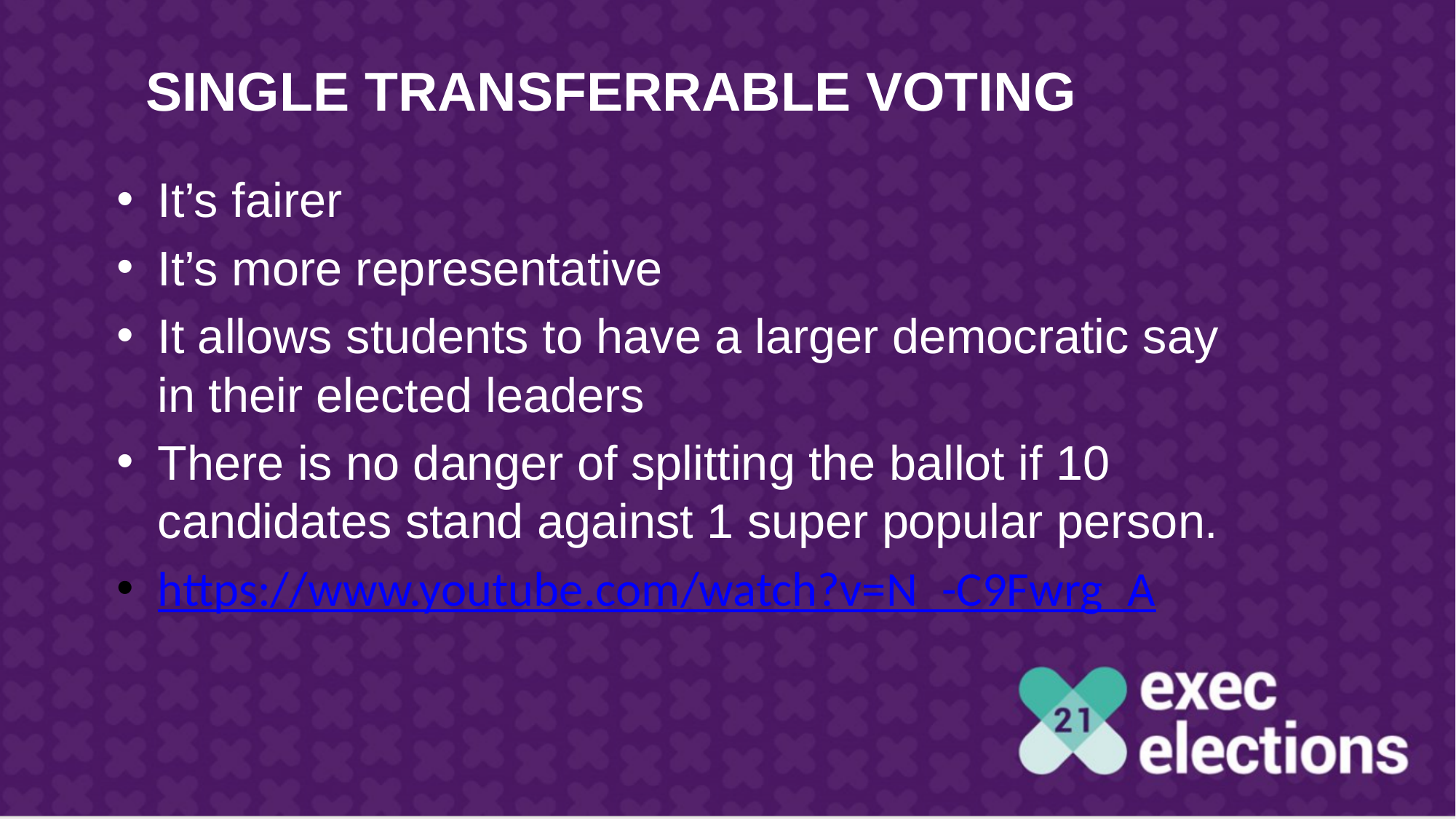

# Single Transferrable Voting
It’s fairer
It’s more representative
It allows students to have a larger democratic say in their elected leaders
There is no danger of splitting the ballot if 10 candidates stand against 1 super popular person.
https://www.youtube.com/watch?v=N_-C9Fwrg_A